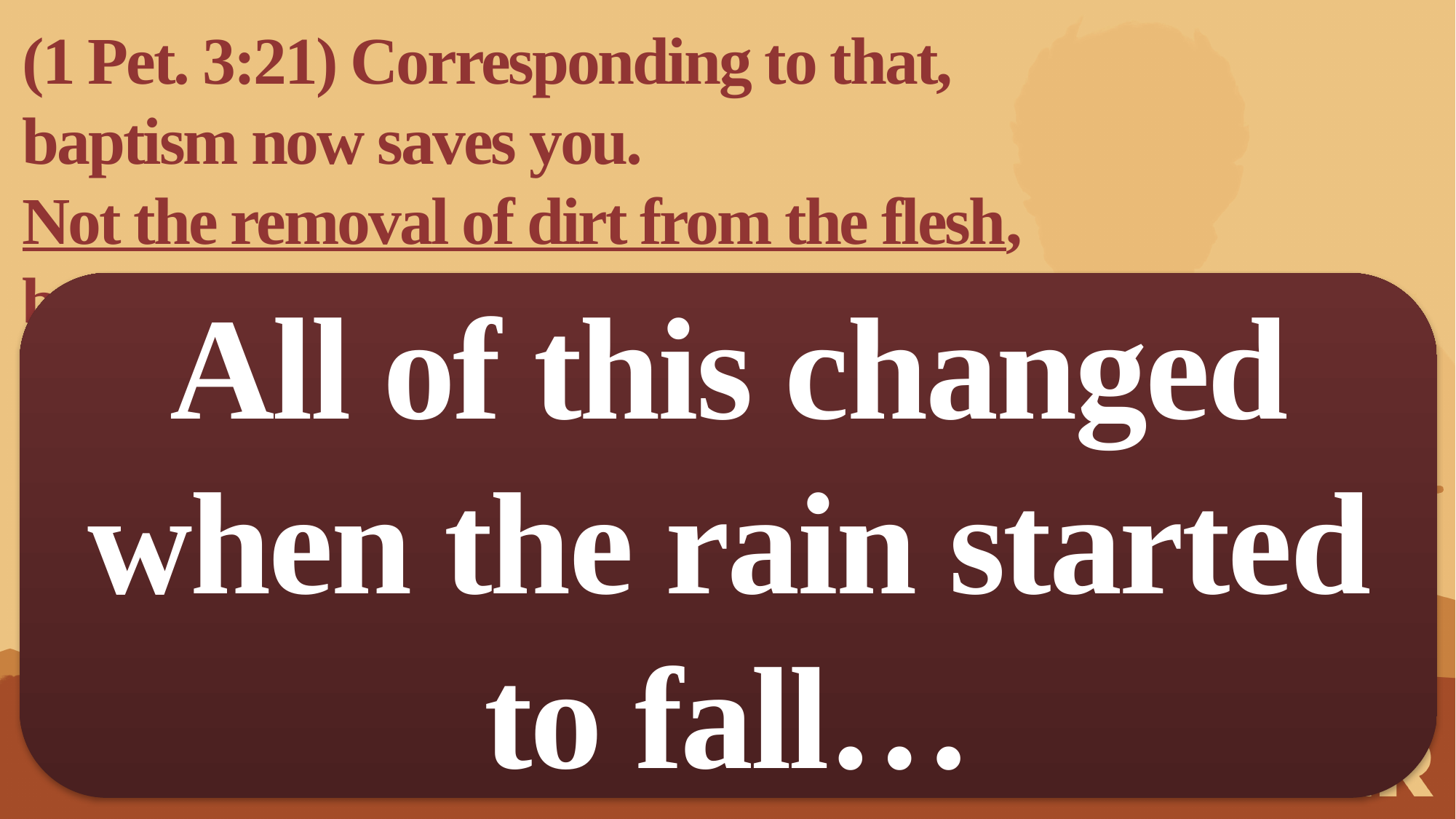

(1 Pet. 3:21) Corresponding to that,
baptism now saves you.
Not the removal of dirt from the flesh,
but an appeal to God for a good conscience—through the resurrection of Jesus Christ.
All of this changed when the rain started to fall…